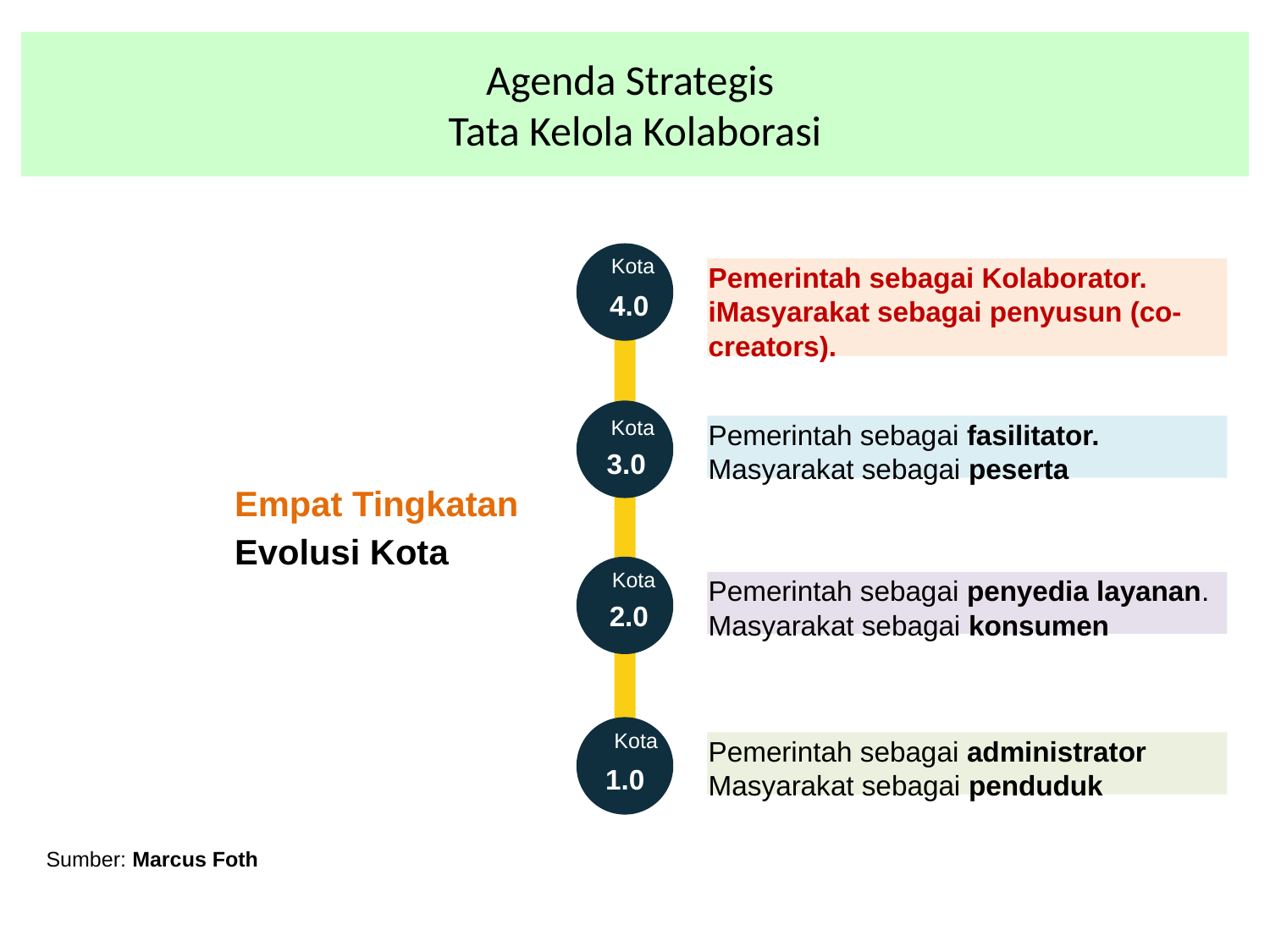

# Agenda Strategis Tata Kelola Kolaborasi

Pemerintah sebagai Kolaborator.
iMasyarakat sebagai penyusun (co-creators).
4.0

Pemerintah sebagai fasilitator.
Masyarakat sebagai peserta
3.0
Empat Tingkatan
Evolusi Kota

Pemerintah sebagai penyedia layanan. Masyarakat sebagai konsumen
2.0

Kota
Pemerintah sebagai administrator
Masyarakat sebagai penduduk
1.0
 Sumber: Marcus Foth
Kota
Kota
Kota